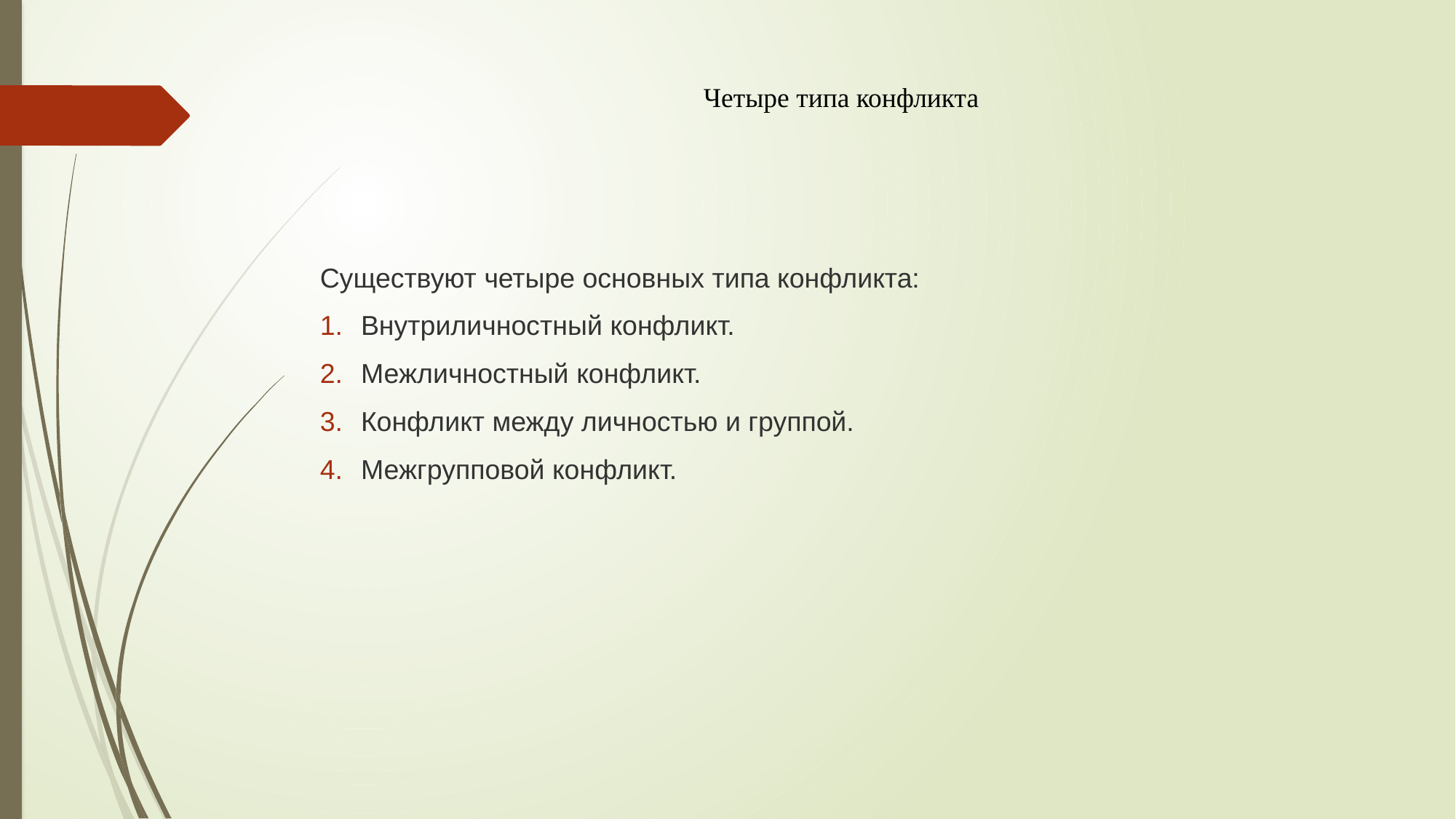

# Четыре типа конфликта
Существуют четыре основных типа конфликта:
Внутриличностный конфликт.
Межличностный конфликт.
Конфликт между личностью и группой.
Межгрупповой конфликт.